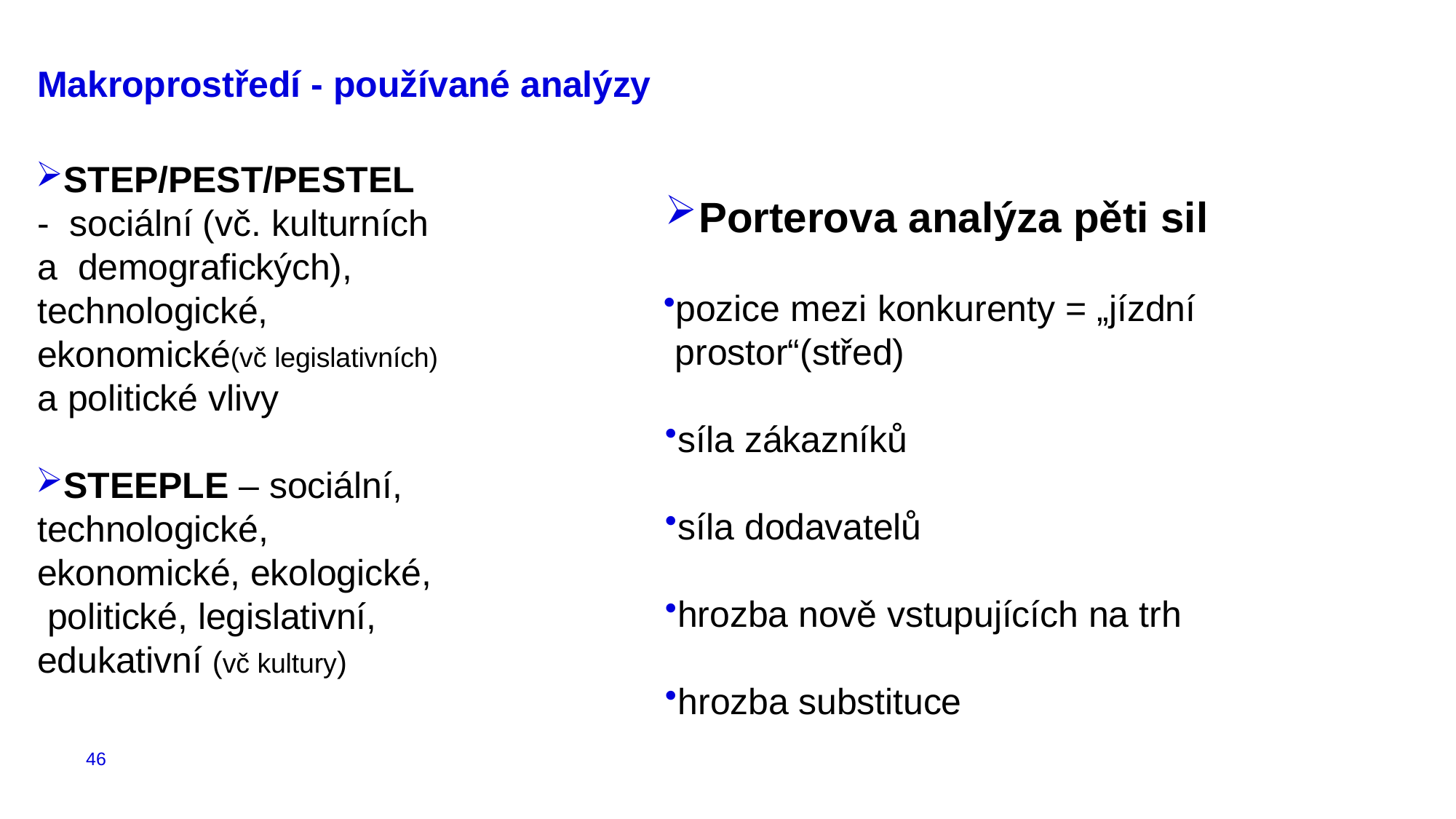

Makroprostředí - používané analýzy
STEP/PEST/PESTEL	-  sociální (vč. kulturních a  demografických),  technologické,  ekonomické(vč legislativních)  a politické vlivy
Porterova analýza pěti sil
pozice mezi konkurenty = „jízdní  prostor“(střed)
síla zákazníků
STEEPLE – sociální,  technologické,  ekonomické, ekologické,  politické, legislativní,  edukativní (vč kultury)
síla dodavatelů
hrozba nově vstupujících na trh
hrozba substituce
46